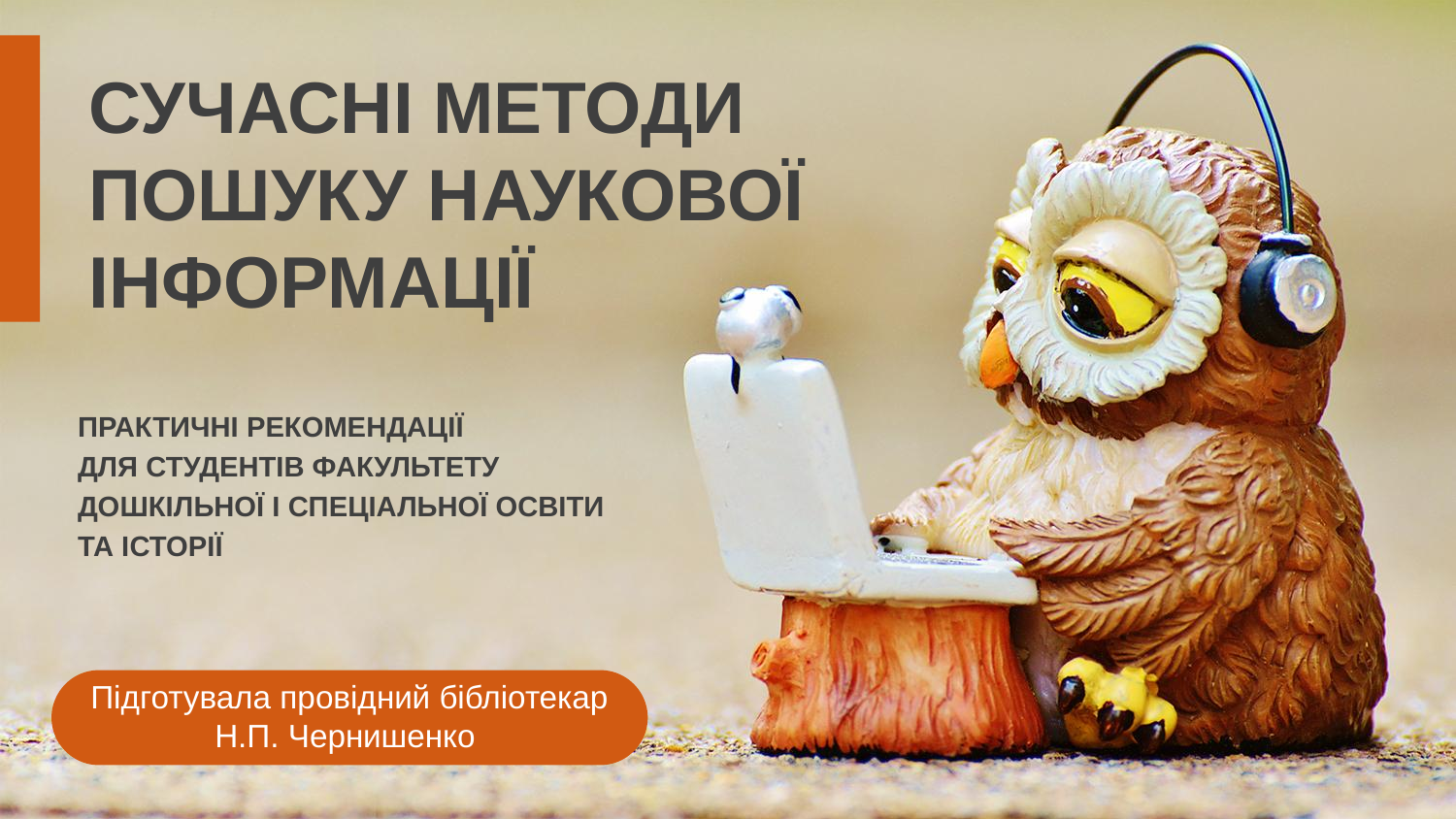

СУЧАСНІ МЕТОДИ ПОШУКУ НАУКОВОЇ ІНФОРМАЦІЇ
ПРАКТИЧНІ РЕКОМЕНДАЦІЇ
ДЛЯ СТУДЕНТІВ ФАКУЛЬТЕТУ
ДОШКІЛЬНОЇ І СПЕЦІАЛЬНОЇ ОСВІТИ
ТА ІСТОРІЇ
Підготувала провідний бібліотекар
Н.П. Чернишенко